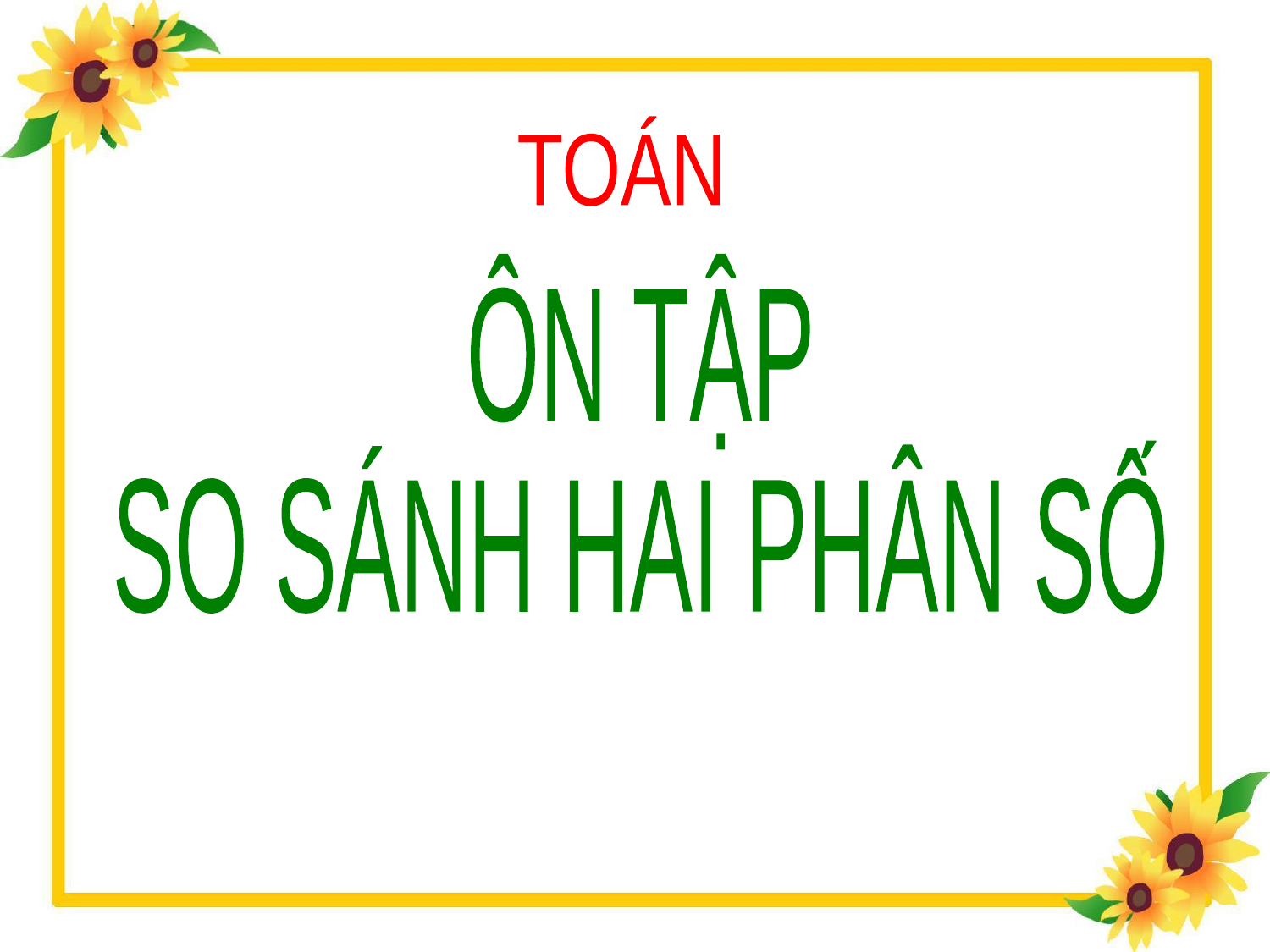

TOÁN
ÔN TẬP
SO SÁNH HAI PHÂN SỐ